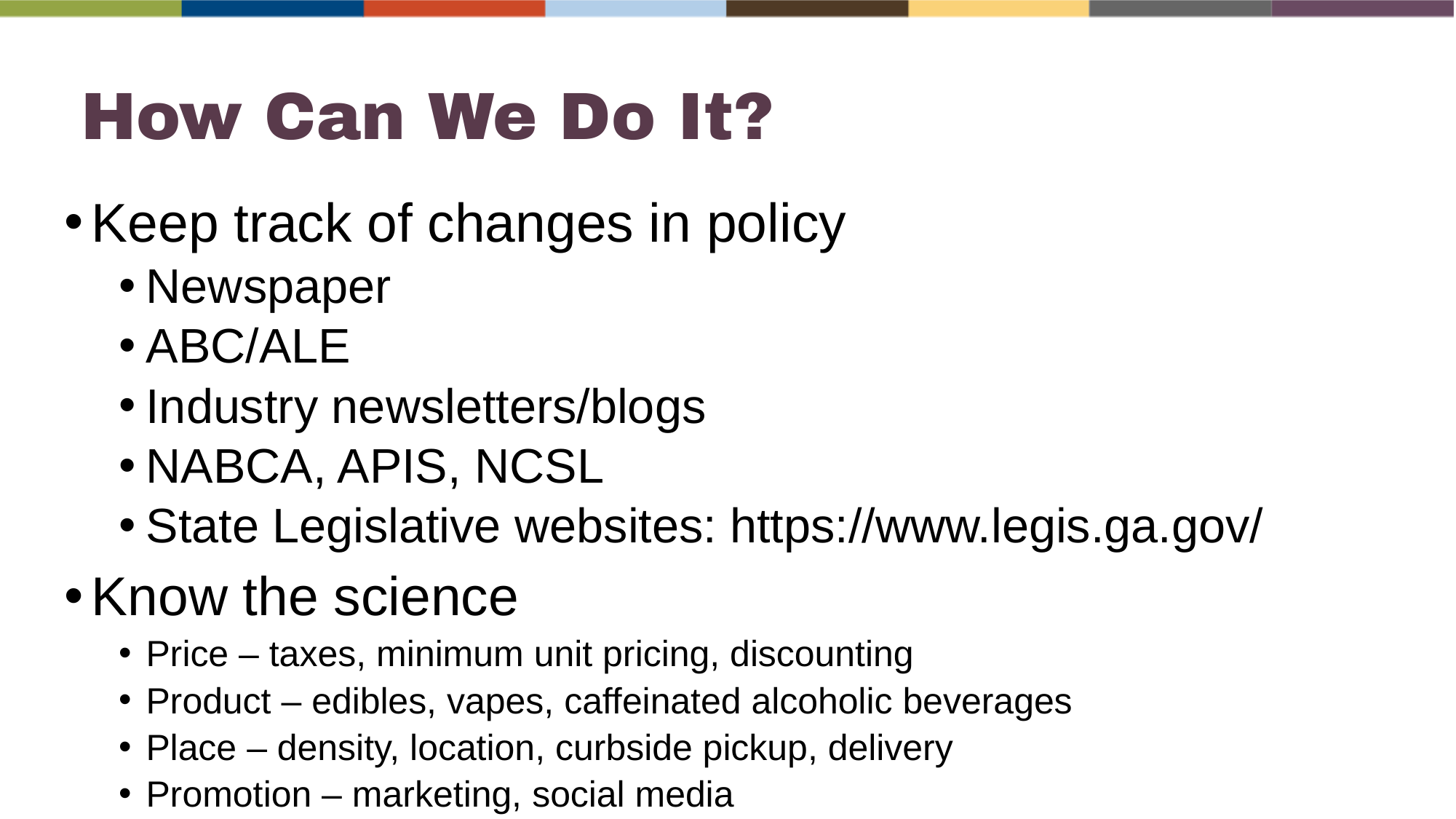

# How Can We Do It?
Keep track of changes in policy
Newspaper
ABC/ALE
Industry newsletters/blogs
NABCA, APIS, NCSL
State Legislative websites: https://www.legis.ga.gov/
Know the science
Price – taxes, minimum unit pricing, discounting
Product – edibles, vapes, caffeinated alcoholic beverages
Place – density, location, curbside pickup, delivery
Promotion – marketing, social media